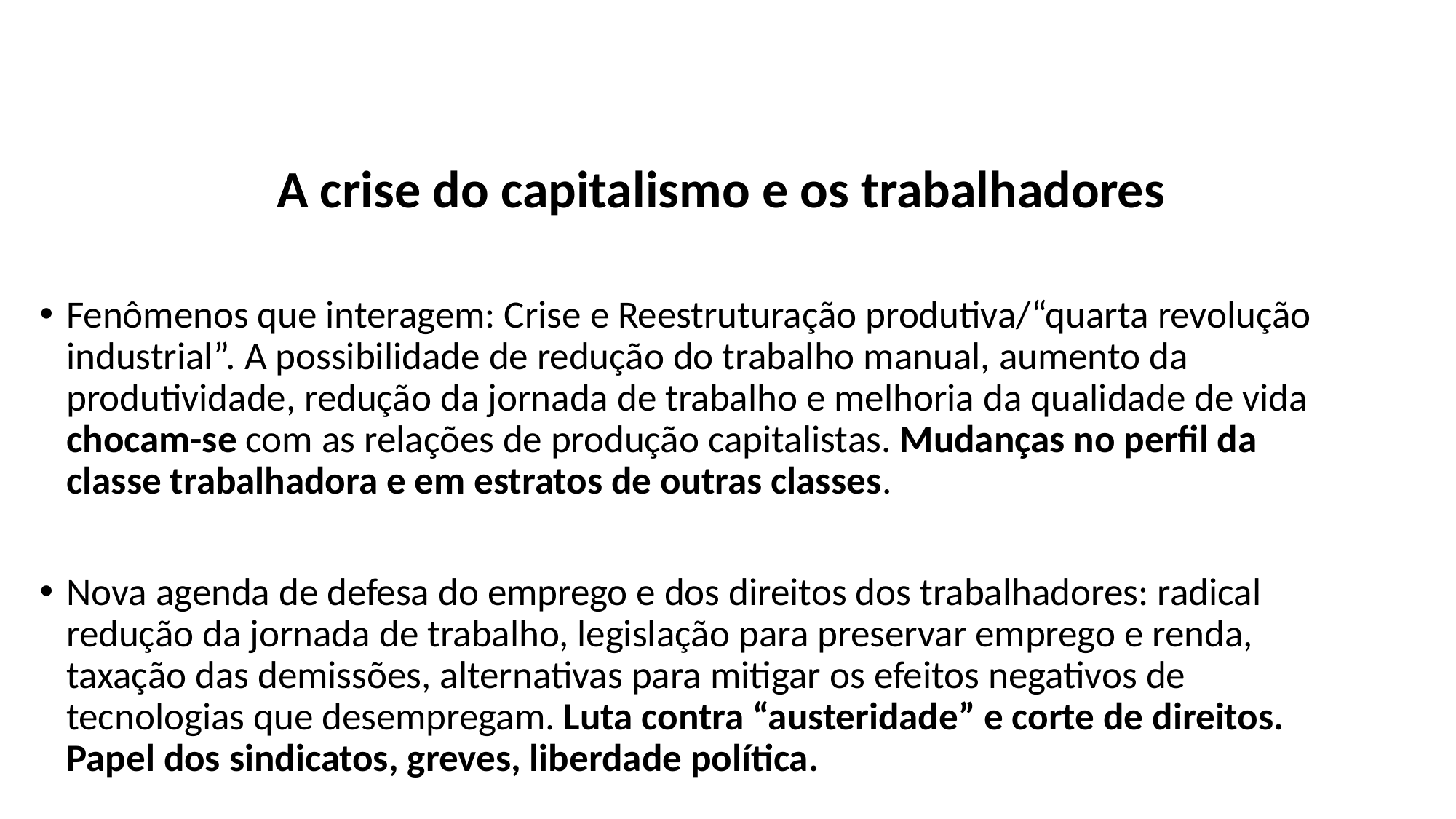

A crise do capitalismo e os trabalhadores

Fenômenos que interagem: Crise e Reestruturação produtiva/“quarta revolução industrial”. A possibilidade de redução do trabalho manual, aumento da produtividade, redução da jornada de trabalho e melhoria da qualidade de vida chocam-se com as relações de produção capitalistas. Mudanças no perfil da classe trabalhadora e em estratos de outras classes.

Nova agenda de defesa do emprego e dos direitos dos trabalhadores: radical redução da jornada de trabalho, legislação para preservar emprego e renda, taxação das demissões, alternativas para mitigar os efeitos negativos de tecnologias que desempregam. Luta contra “austeridade” e corte de direitos. Papel dos sindicatos, greves, liberdade política.

#